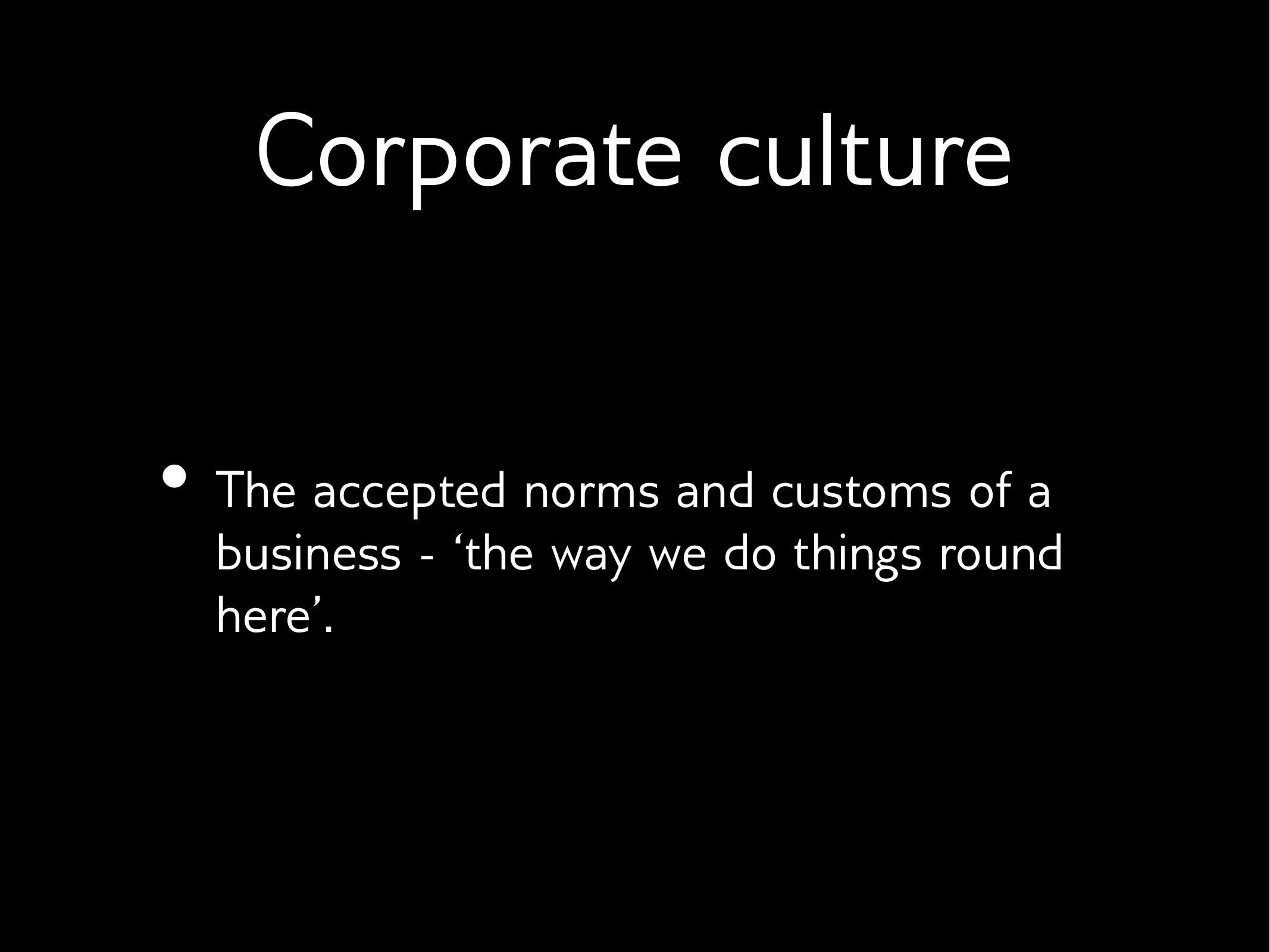

# Corporate culture
The accepted norms and customs of a business - ‘the way we do things round here’.